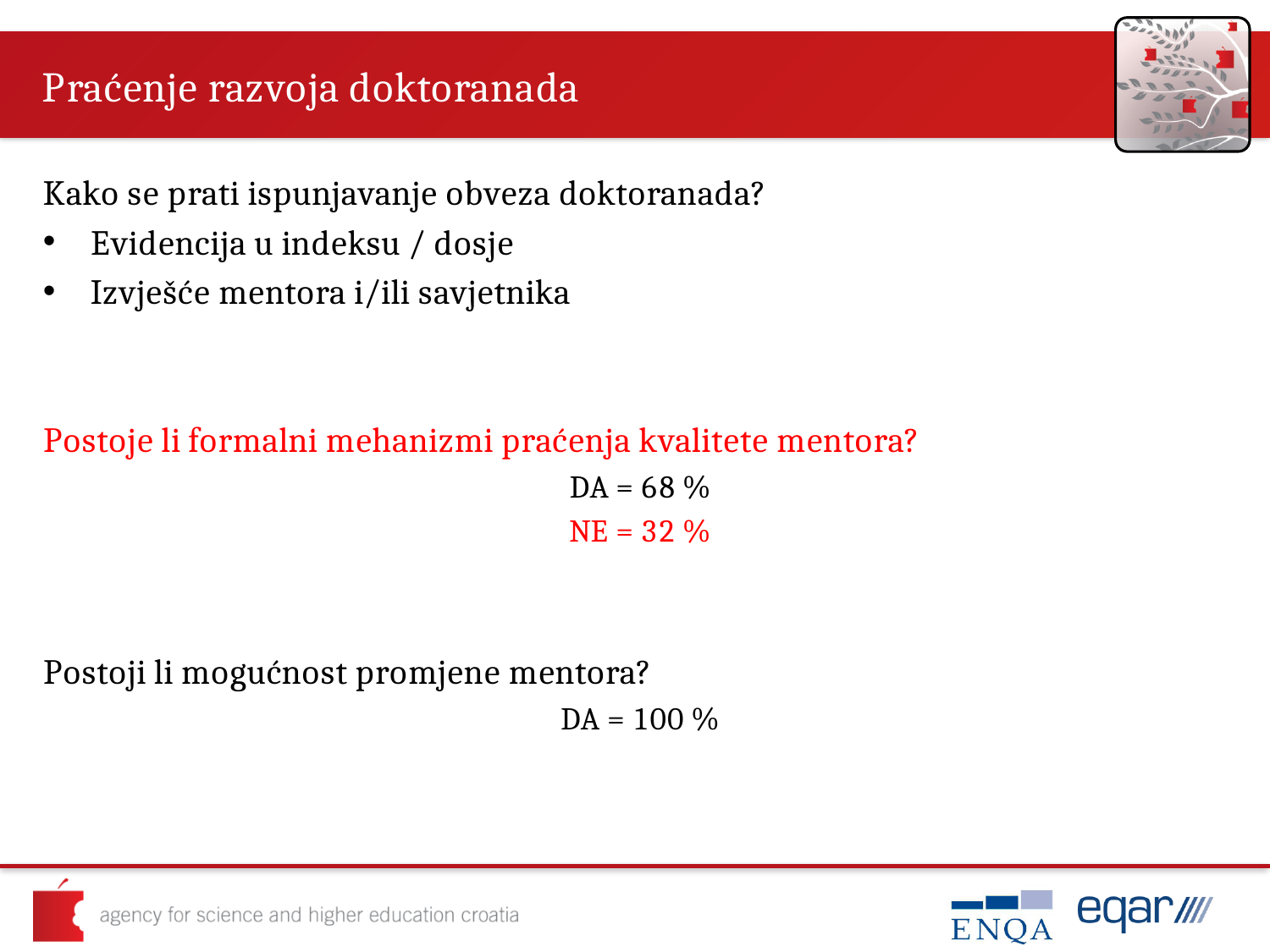

# Praćenje razvoja doktoranada
Kako se prati ispunjavanje obveza doktoranada?
Evidencija u indeksu / dosje
Izvješće mentora i/ili savjetnika

Postoje li formalni mehanizmi praćenja kvalitete mentora?
DA = 68 %
NE = 32 %

Postoji li mogućnost promjene mentora?
DA = 100 %